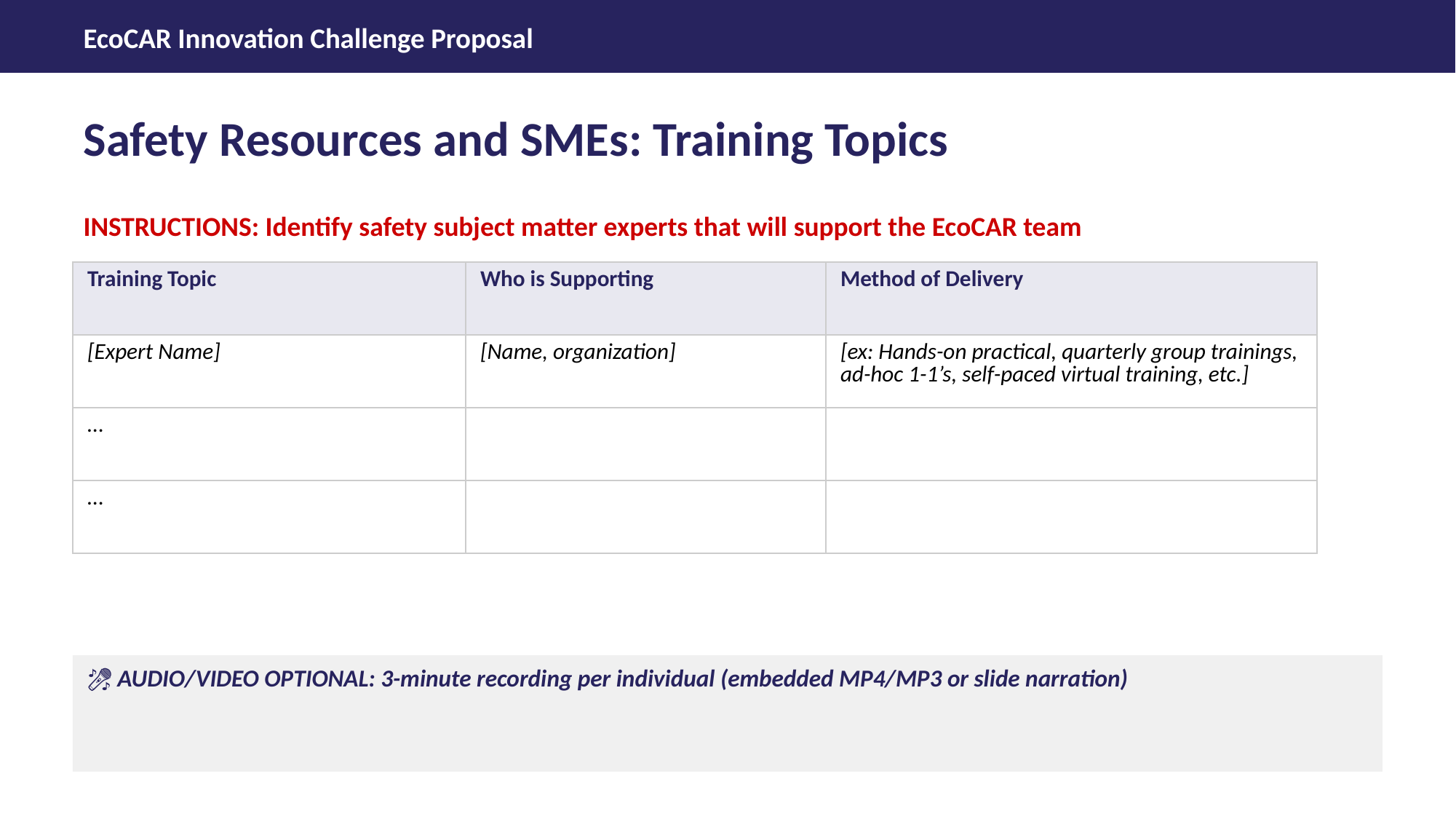

Safety Resources and SMEs: Training Topics
INSTRUCTIONS: Identify safety subject matter experts that will support the EcoCAR team
| Training Topic | Who is Supporting | Method of Delivery |
| --- | --- | --- |
| [Expert Name] | [Name, organization] | [ex: Hands-on practical, quarterly group trainings, ad-hoc 1-1’s, self-paced virtual training, etc.] |
| … |  |  |
| … |  |  |
🎤 AUDIO/VIDEO OPTIONAL: 3-minute recording per individual (embedded MP4/MP3 or slide narration)